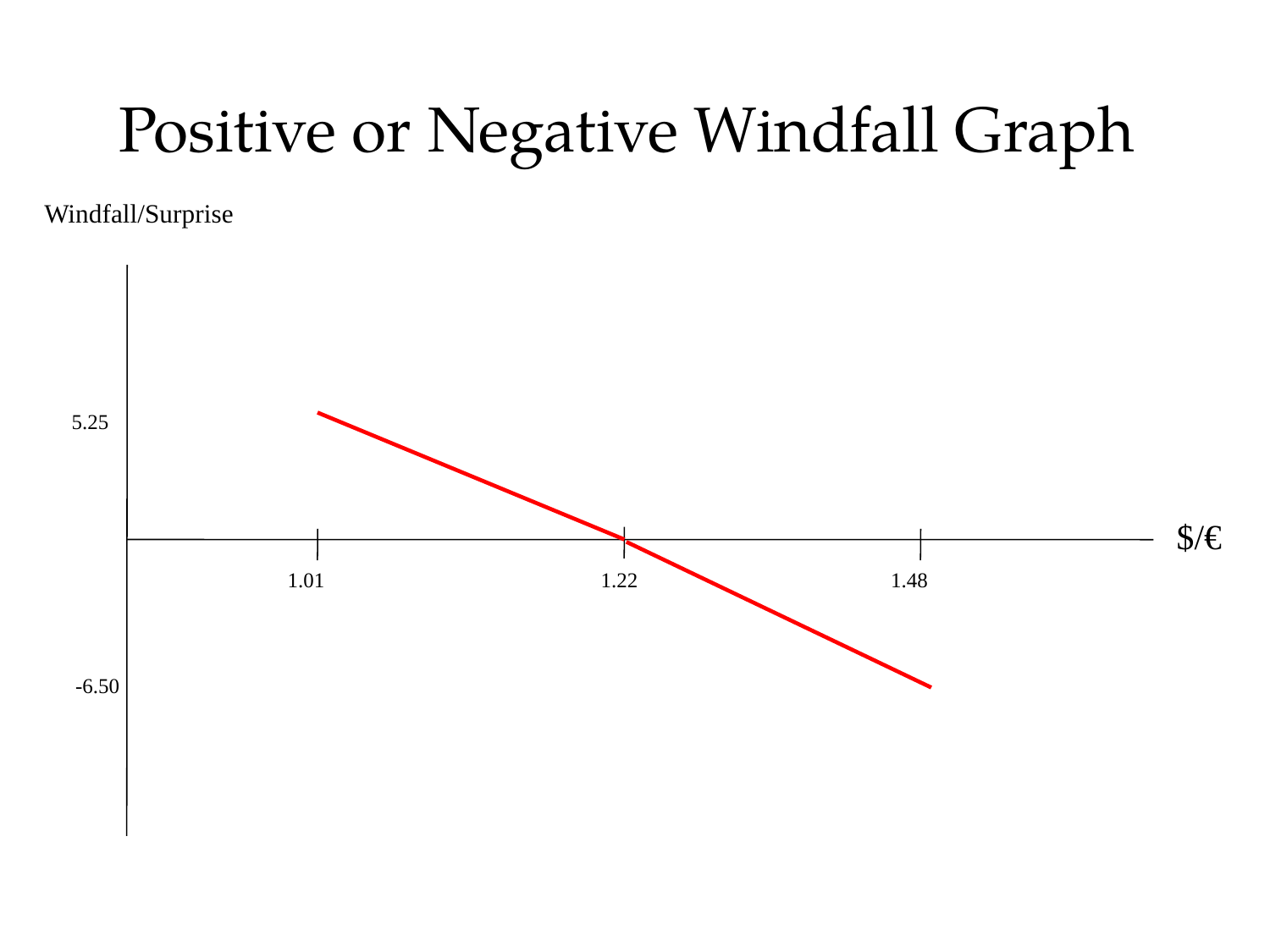

# Positive or Negative Windfall Graph
Windfall/Surprise

5.25
$/€
1.48
1.01
1.22
-6.50